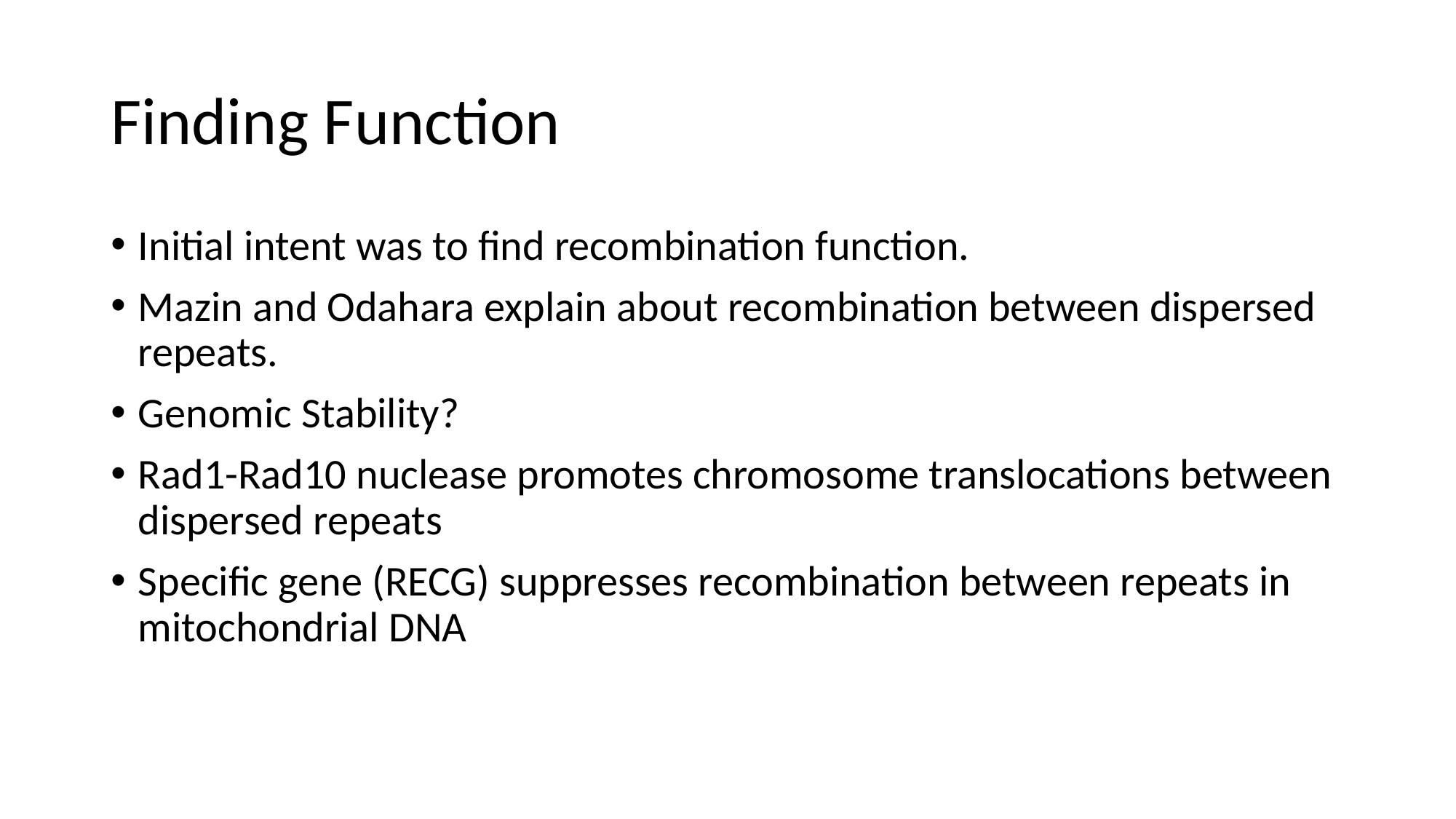

# Finding Function
Initial intent was to find recombination function.
Mazin and Odahara explain about recombination between dispersed repeats.
Genomic Stability?
Rad1-Rad10 nuclease promotes chromosome translocations between dispersed repeats
Specific gene (RECG) suppresses recombination between repeats in mitochondrial DNA